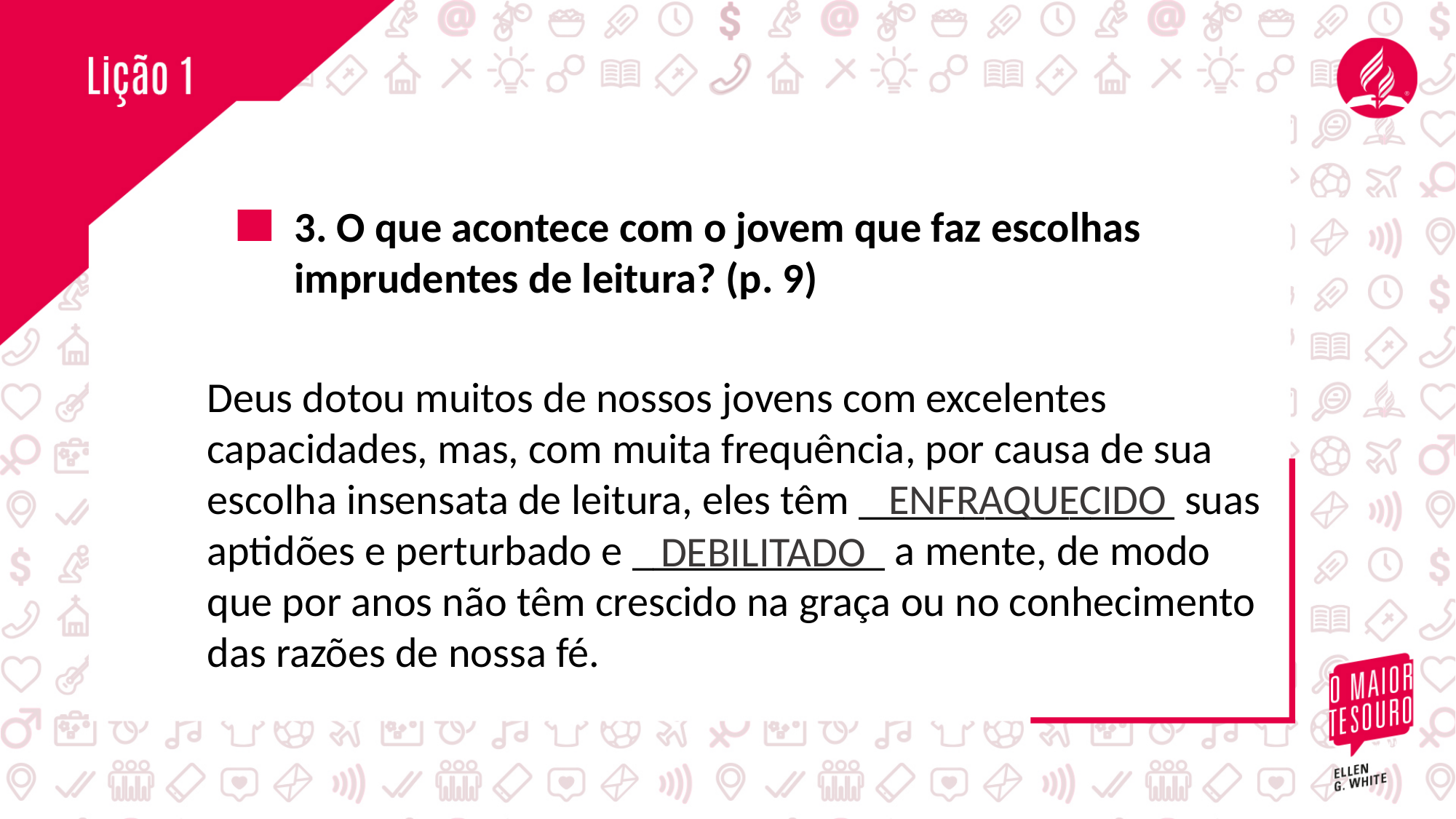

3. O que acontece com o jovem que faz escolhas imprudentes de leitura? (p. 9)

Deus dotou muitos de nossos jovens com excelentes capacidades, mas, com muita frequência, por causa de sua escolha insensata de leitura, eles têm _______________ suas aptidões e perturbado e ____________ a mente, de modo
que por anos não têm crescido na graça ou no conhecimento das razões de nossa fé.
ENFRAQUECIDO
DEBILITADO